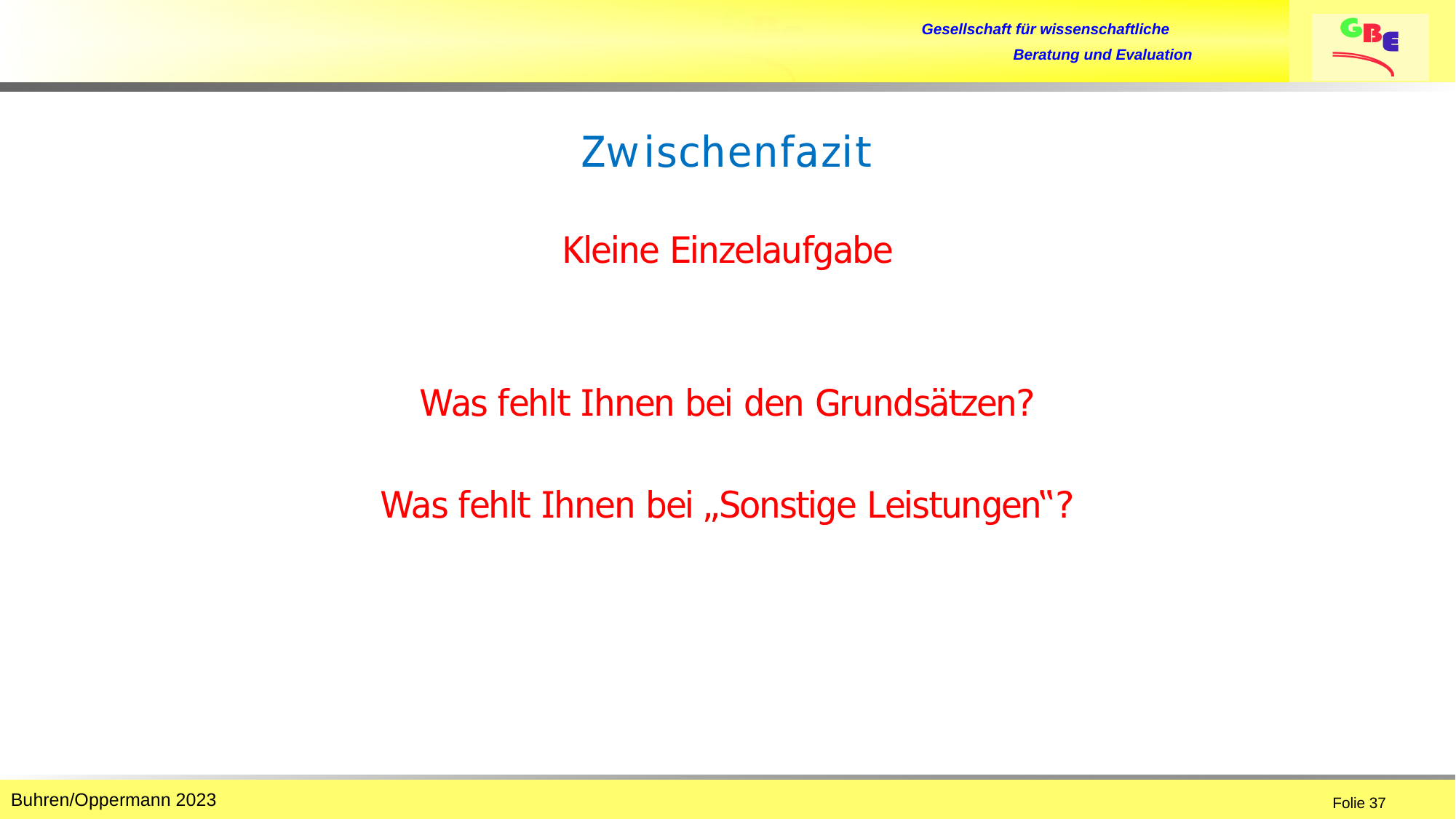

# Zwischenfazit
Kleine Einzelaufgabe

Was fehlt Ihnen bei den Grundsätzen?

Was fehlt Ihnen bei „Sonstige Leistungen“?